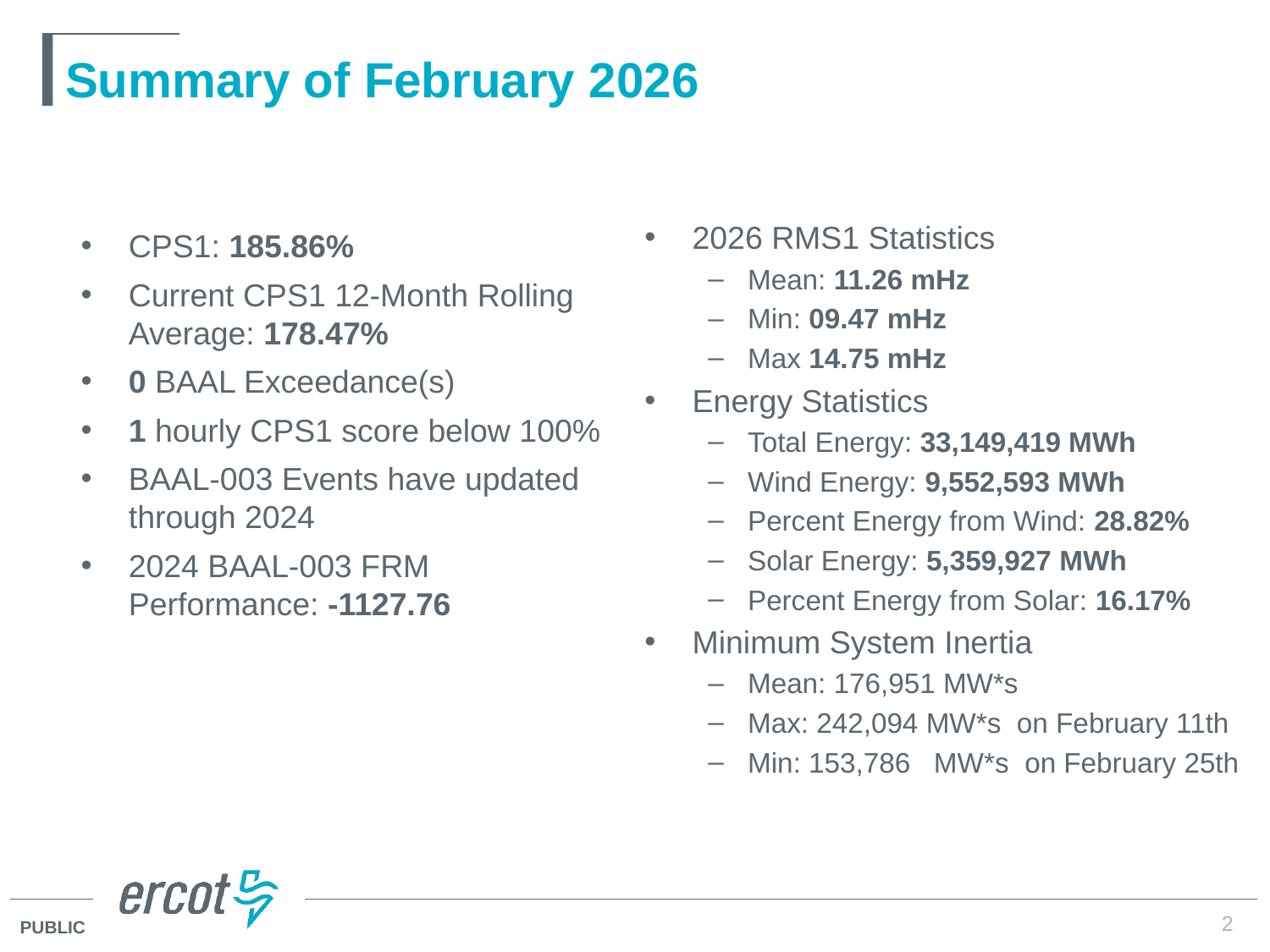

# Summary of February 2026
2026 RMS1 Statistics
Mean: 11.26 mHz
Min: 09.47 mHz
Max 14.75 mHz
Energy Statistics
Total Energy: 33,149,419 MWh
Wind Energy: 9,552,593 MWh
Percent Energy from Wind: 28.82%
Solar Energy: 5,359,927 MWh
Percent Energy from Solar: 16.17%
Minimum System Inertia
Mean: 176,951 MW*s
Max: 242,094 MW*s  on February 11th
Min: 153,786   MW*s  on February 25th

CPS1: 185.86%
Current CPS1 12-Month Rolling Average: 178.47%
0 BAAL Exceedance(s)
1 hourly CPS1 score below 100%
BAAL-003 Events have updated through 2024
2024 BAAL-003 FRM Performance: -1127.76

2